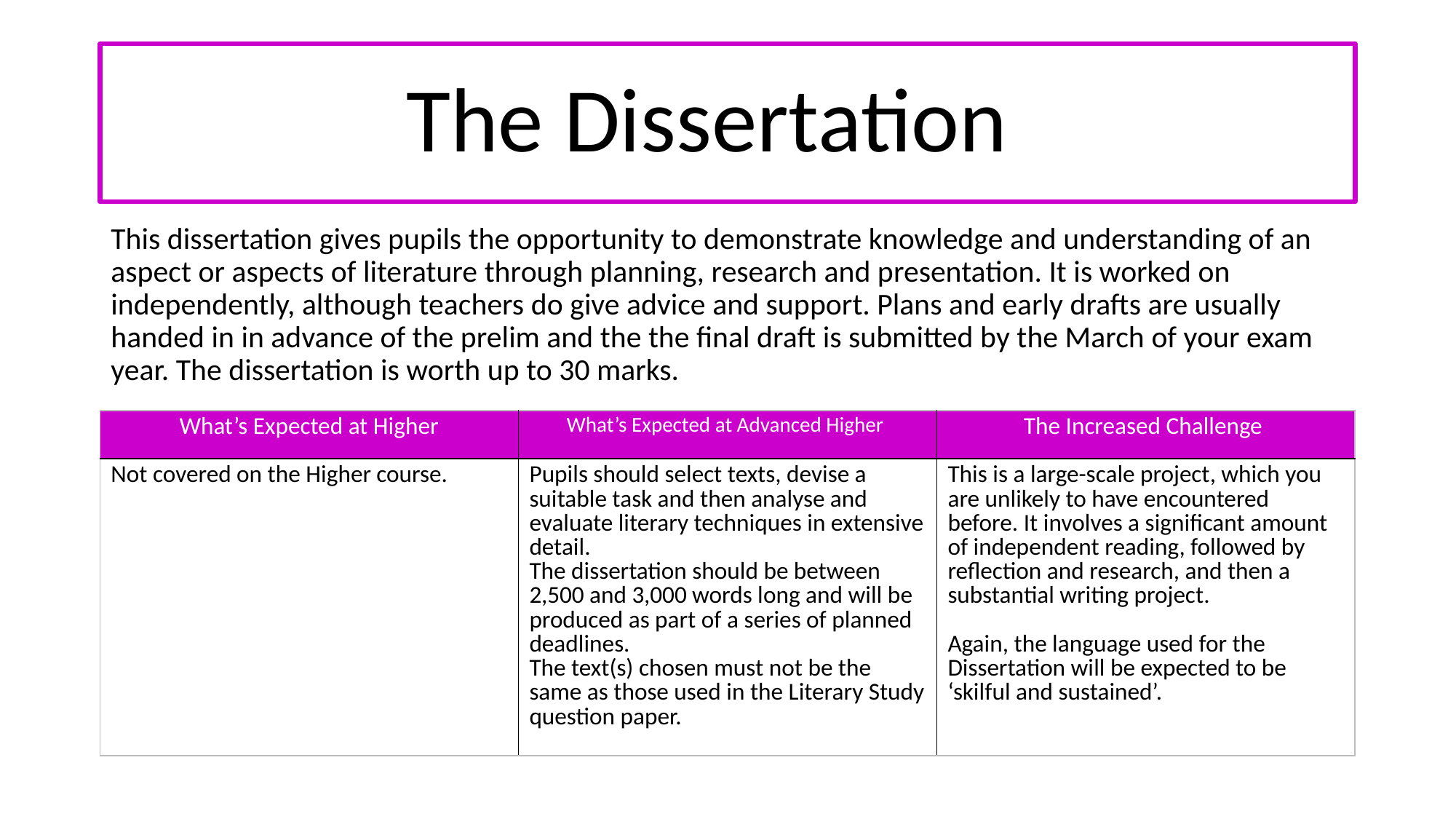

# The Dissertation
This dissertation gives pupils the opportunity to demonstrate knowledge and understanding of an aspect or aspects of literature through planning, research and presentation. It is worked on independently, although teachers do give advice and support. Plans and early drafts are usually handed in in advance of the prelim and the the final draft is submitted by the March of your exam year. The dissertation is worth up to 30 marks.

| What’s Expected at Higher | What’s Expected at Advanced Higher | The Increased Challenge |
| --- | --- | --- |
| Not covered on the Higher course. | Pupils should select texts, devise a suitable task and then analyse and evaluate literary techniques in extensive detail. The dissertation should be between 2,500 and 3,000 words long and will be produced as part of a series of planned deadlines. The text(s) chosen must not be the same as those used in the Literary Study question paper. | This is a large-scale project, which you are unlikely to have encountered before. It involves a significant amount of independent reading, followed by reflection and research, and then a substantial writing project. Again, the language used for the Dissertation will be expected to be ‘skilful and sustained’. |